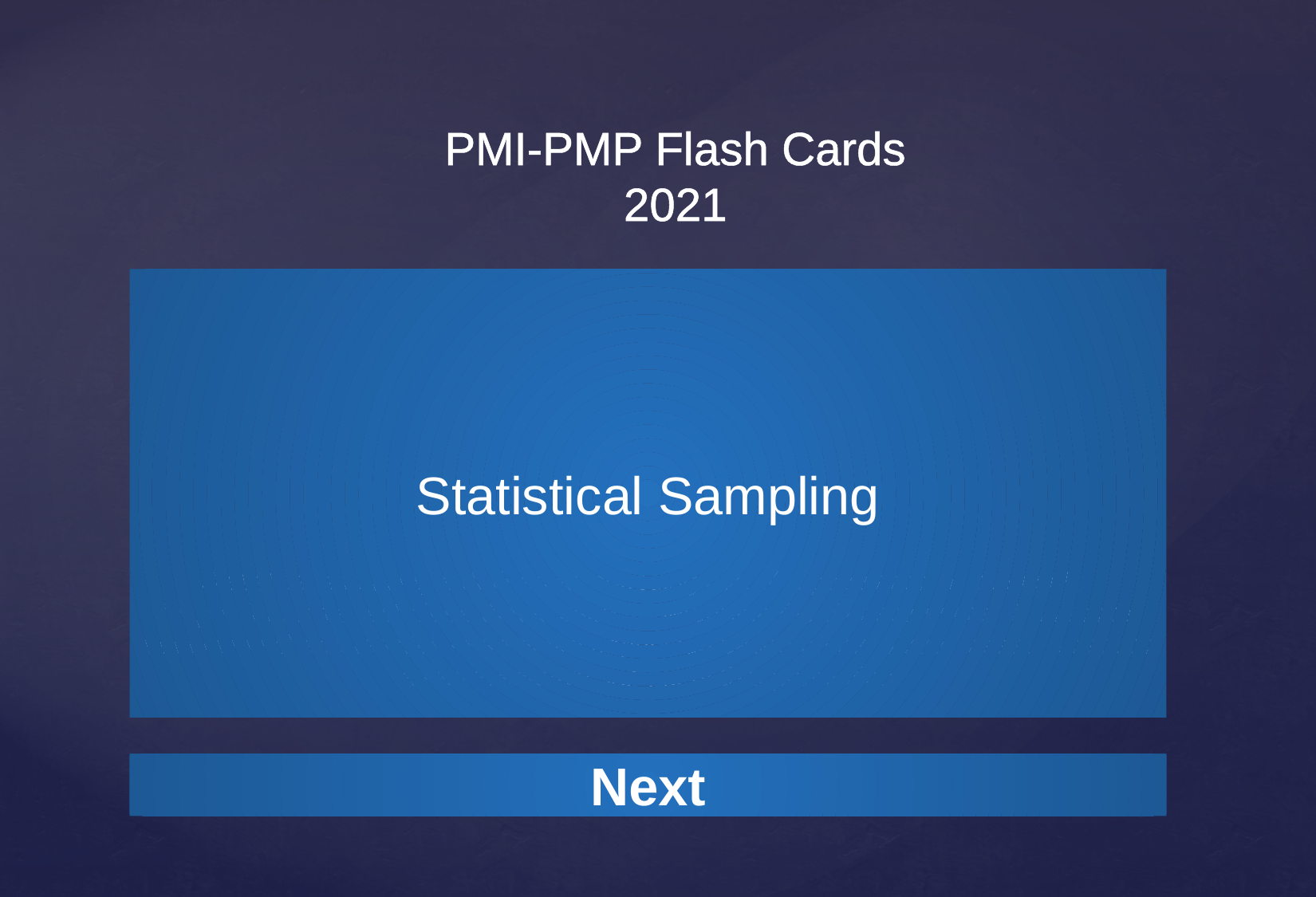

Statistical Sampling
Statistical sampling is defined as choosing part of a population of interest for inspection. It's a technique that is used to determine the characteristics of an entire population characteristics of an entire population based on the actual measurement of a representative sample of that population
Next
Next
Next